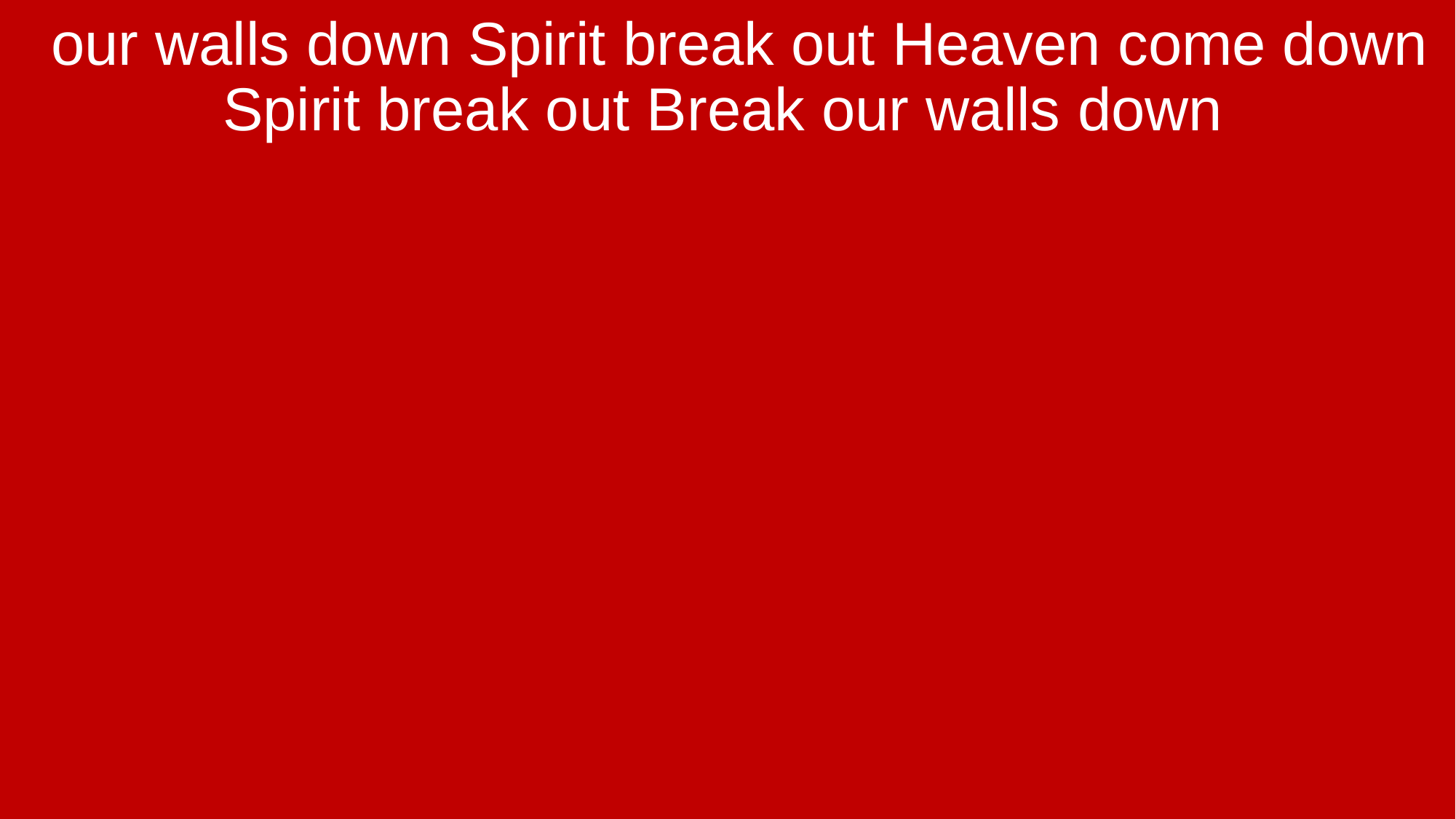

our walls down Spirit break out Heaven come down Spirit break out Break our walls down